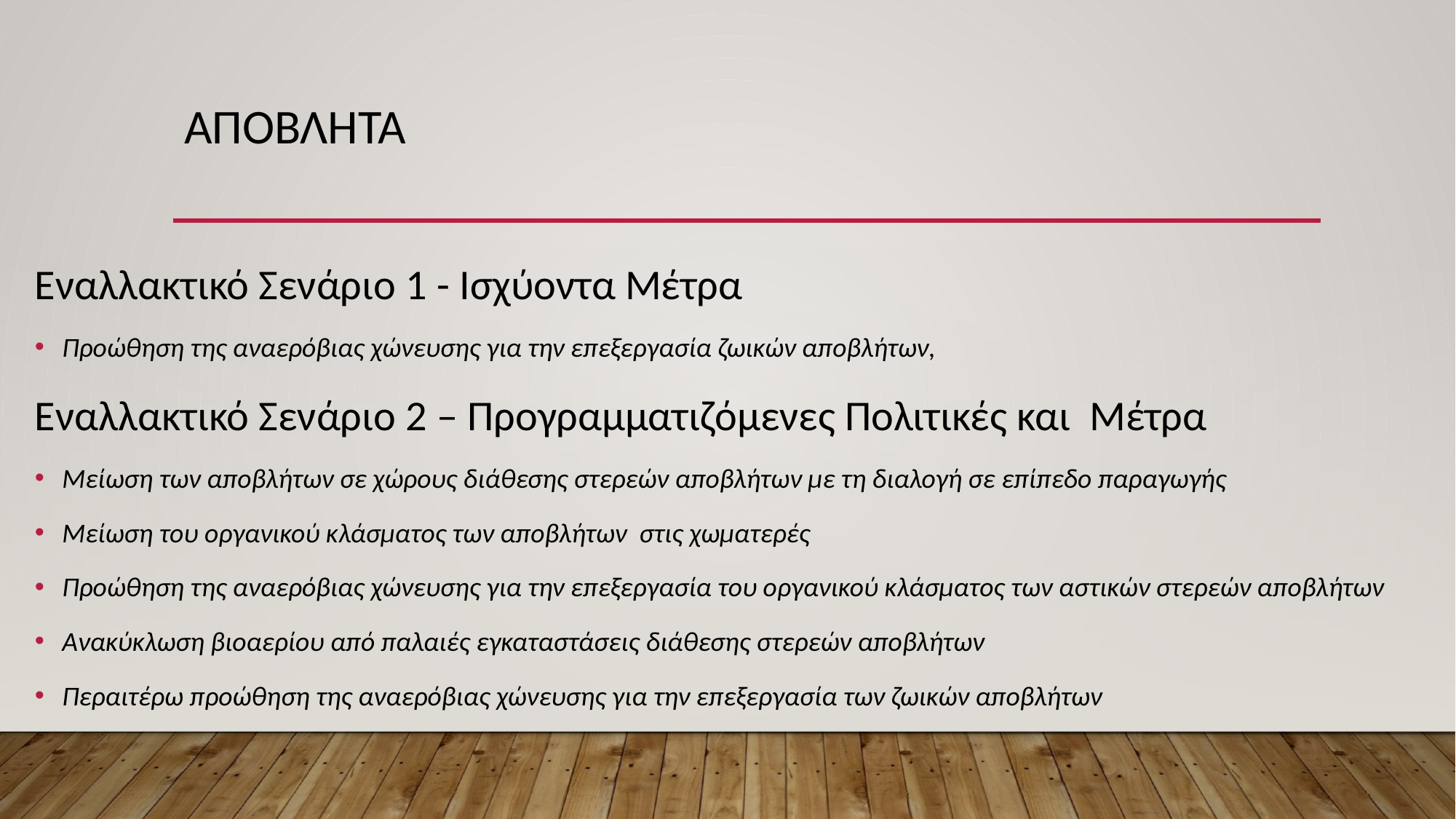

# ΑΠΟΒΛΗΤΑ
Εναλλακτικό Σενάριο 1 - Ισχύοντα Μέτρα
Προώθηση της αναερόβιας χώνευσης για την επεξεργασία ζωικών αποβλήτων,
Εναλλακτικό Σενάριο 2 – Προγραμματιζόμενες Πολιτικές και  Μέτρα
Μείωση των αποβλήτων σε χώρους διάθεσης στερεών αποβλήτων με τη διαλογή σε επίπεδο παραγωγής
Μείωση του οργανικού κλάσματος των αποβλήτων  στις χωματερές
Προώθηση της αναερόβιας χώνευσης για την επεξεργασία του οργανικού κλάσματος των αστικών στερεών αποβλήτων
Ανακύκλωση βιοαερίου από παλαιές εγκαταστάσεις διάθεσης στερεών αποβλήτων
Περαιτέρω προώθηση της αναερόβιας χώνευσης για την επεξεργασία των ζωικών αποβλήτων